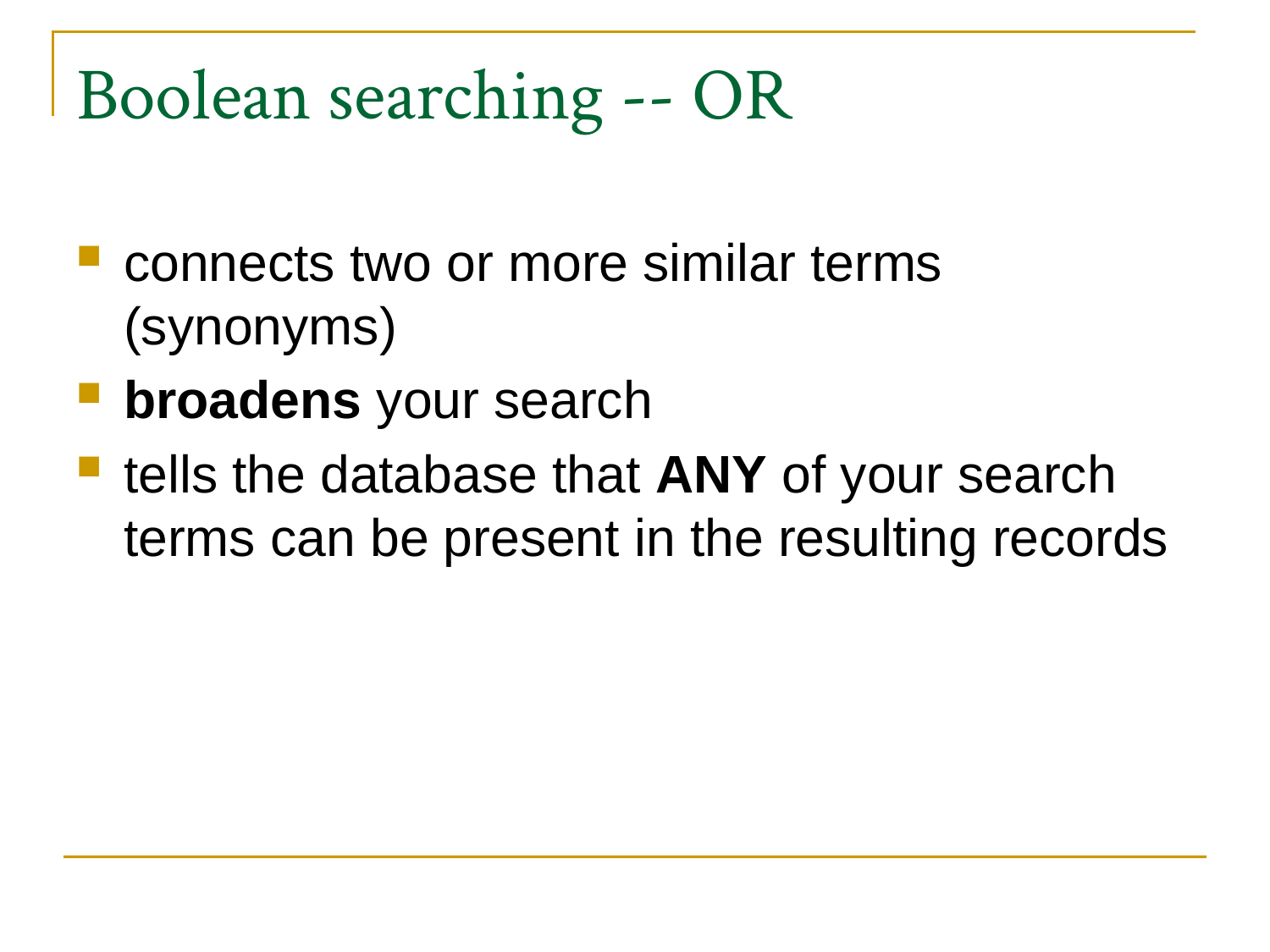

# Boolean searching -- OR
connects two or more similar terms (synonyms)
broadens your search
tells the database that ANY of your search terms can be present in the resulting records